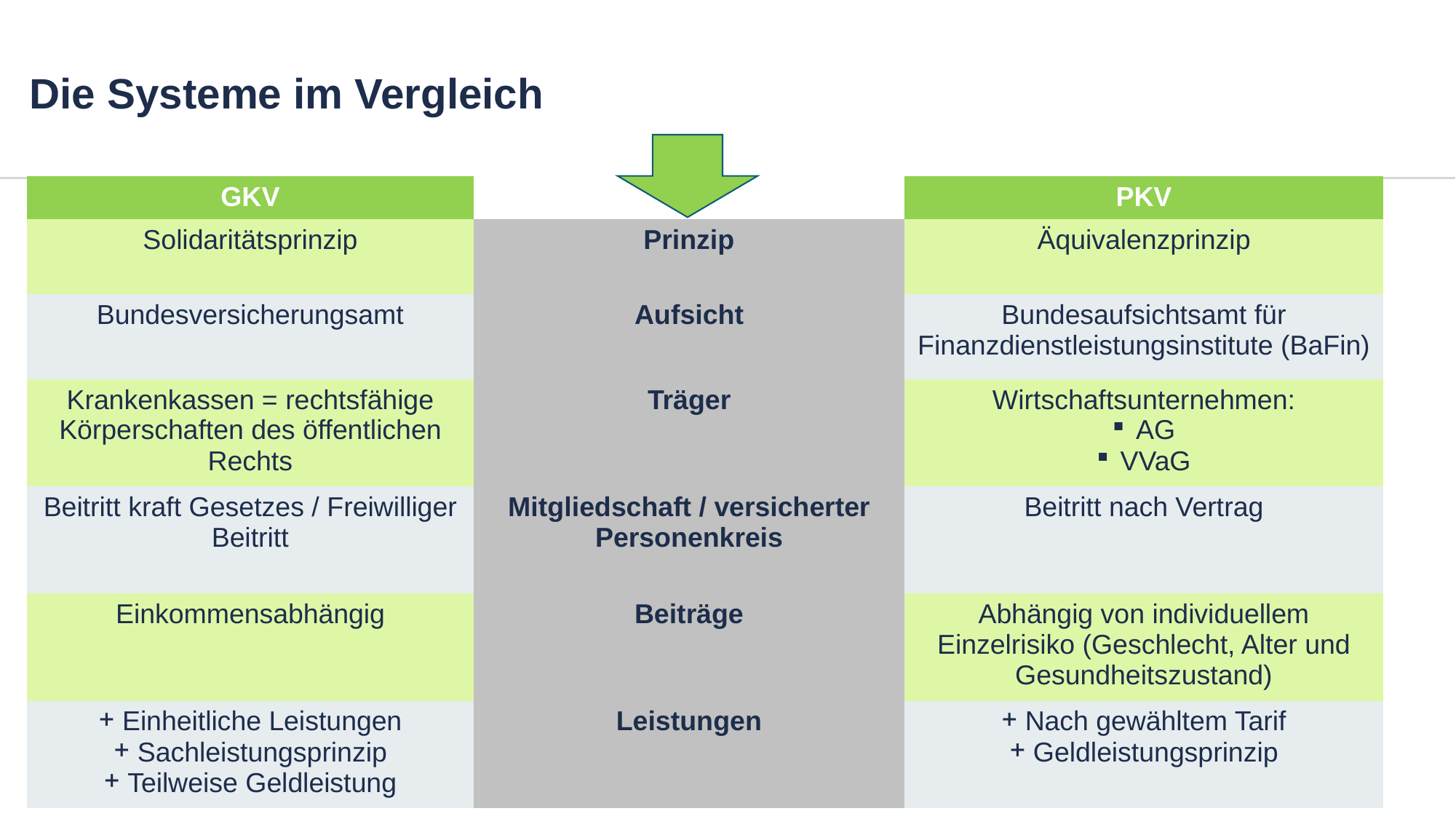

#
Die Systeme im Vergleich

| GKV |  | PKV |
| --- | --- | --- |
| Solidaritätsprinzip | Prinzip | Äquivalenzprinzip |
| Bundesversicherungsamt | Aufsicht | Bundesaufsichtsamt für Finanzdienstleistungsinstitute (BaFin) |
| Krankenkassen = rechtsfähige Körperschaften des öffentlichen Rechts | Träger | Wirtschaftsunternehmen: AG VVaG |
| Beitritt kraft Gesetzes / Freiwilliger Beitritt | Mitgliedschaft / versicherter Personenkreis | Beitritt nach Vertrag |
| Einkommensabhängig | Beiträge | Abhängig von individuellem Einzelrisiko (Geschlecht, Alter und Gesundheitszustand) |
| Einheitliche Leistungen Sachleistungsprinzip Teilweise Geldleistung | Leistungen | Nach gewähltem Tarif Geldleistungsprinzip |
Seite 4